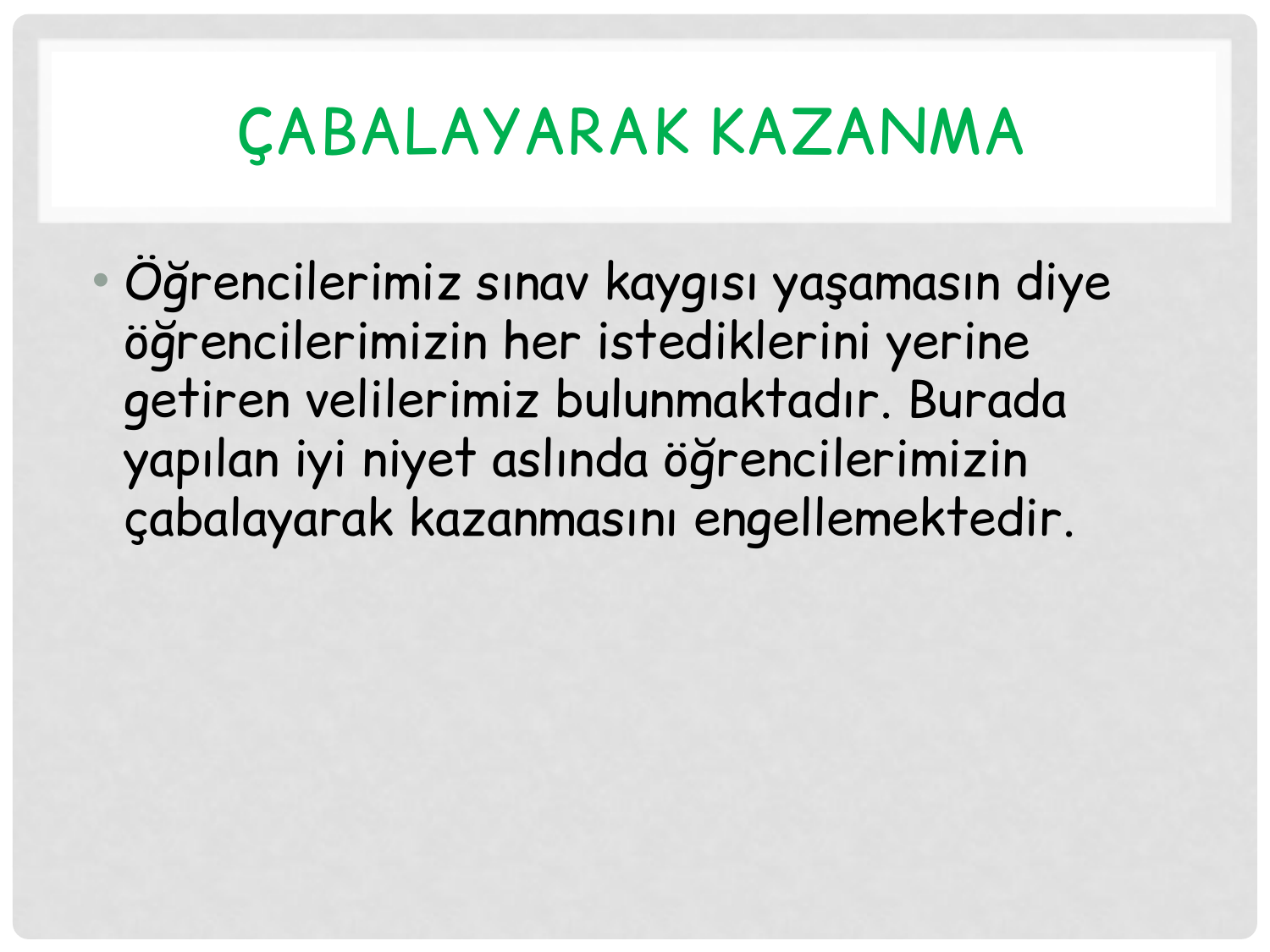

# ÇABALAYARAK KAZANMA
Öğrencilerimiz sınav kaygısı yaşamasın diye öğrencilerimizin her istediklerini yerine getiren velilerimiz bulunmaktadır. Burada yapılan iyi niyet aslında öğrencilerimizin çabalayarak kazanmasını engellemektedir.